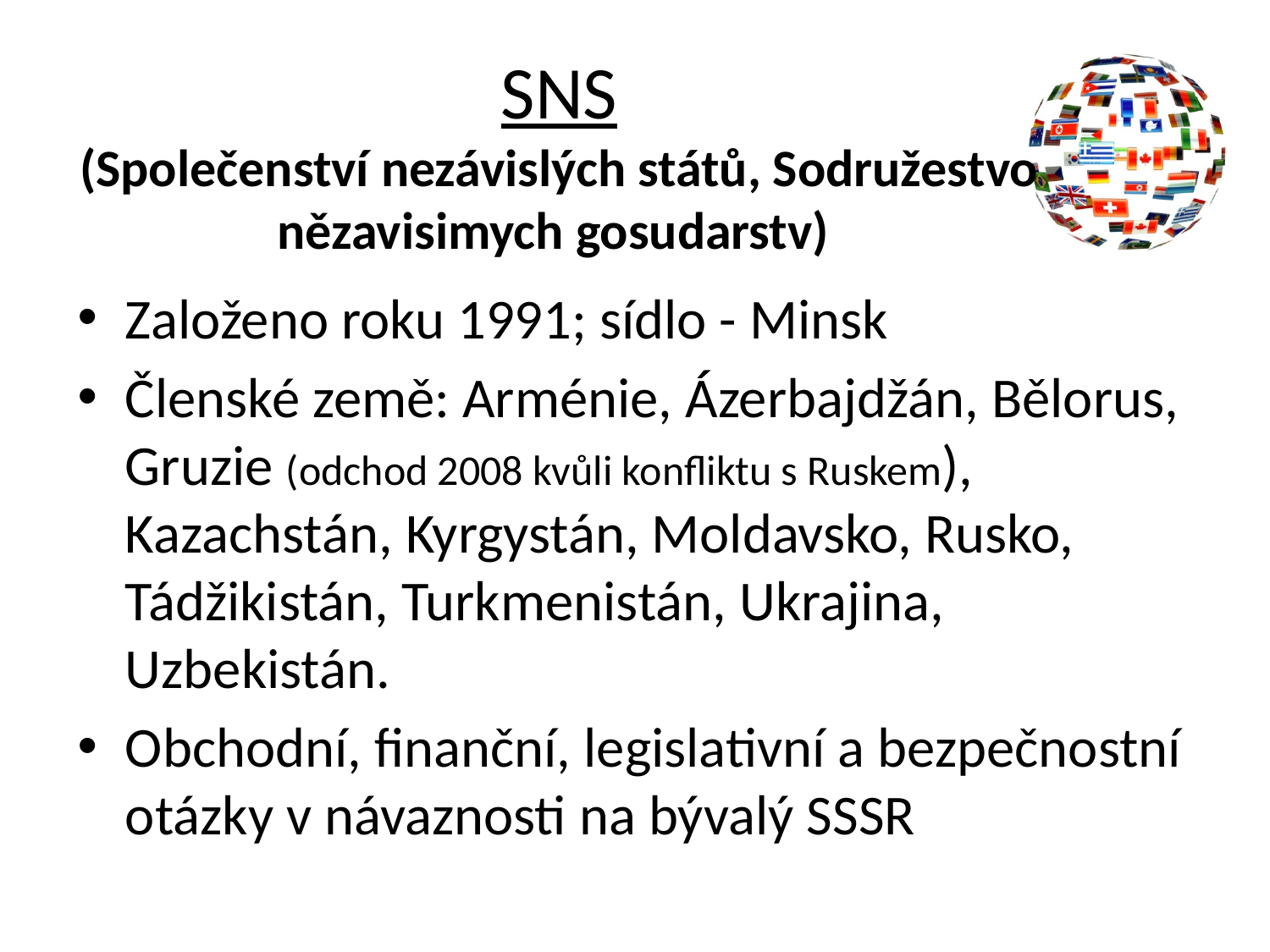

# SNS (Společenství nezávislých států, Sodružestvo nězavisimych gosudarstv)
Založeno roku 1991; sídlo - Minsk
Členské země: Arménie, Ázerbajdžán, Bělorus, Gruzie (odchod 2008 kvůli konfliktu s Ruskem), Kazachstán, Kyrgystán, Moldavsko, Rusko, Tádžikistán, Turkmenistán, Ukrajina, Uzbekistán.
Obchodní, finanční, legislativní a bezpečnostní otázky v návaznosti na bývalý SSSR